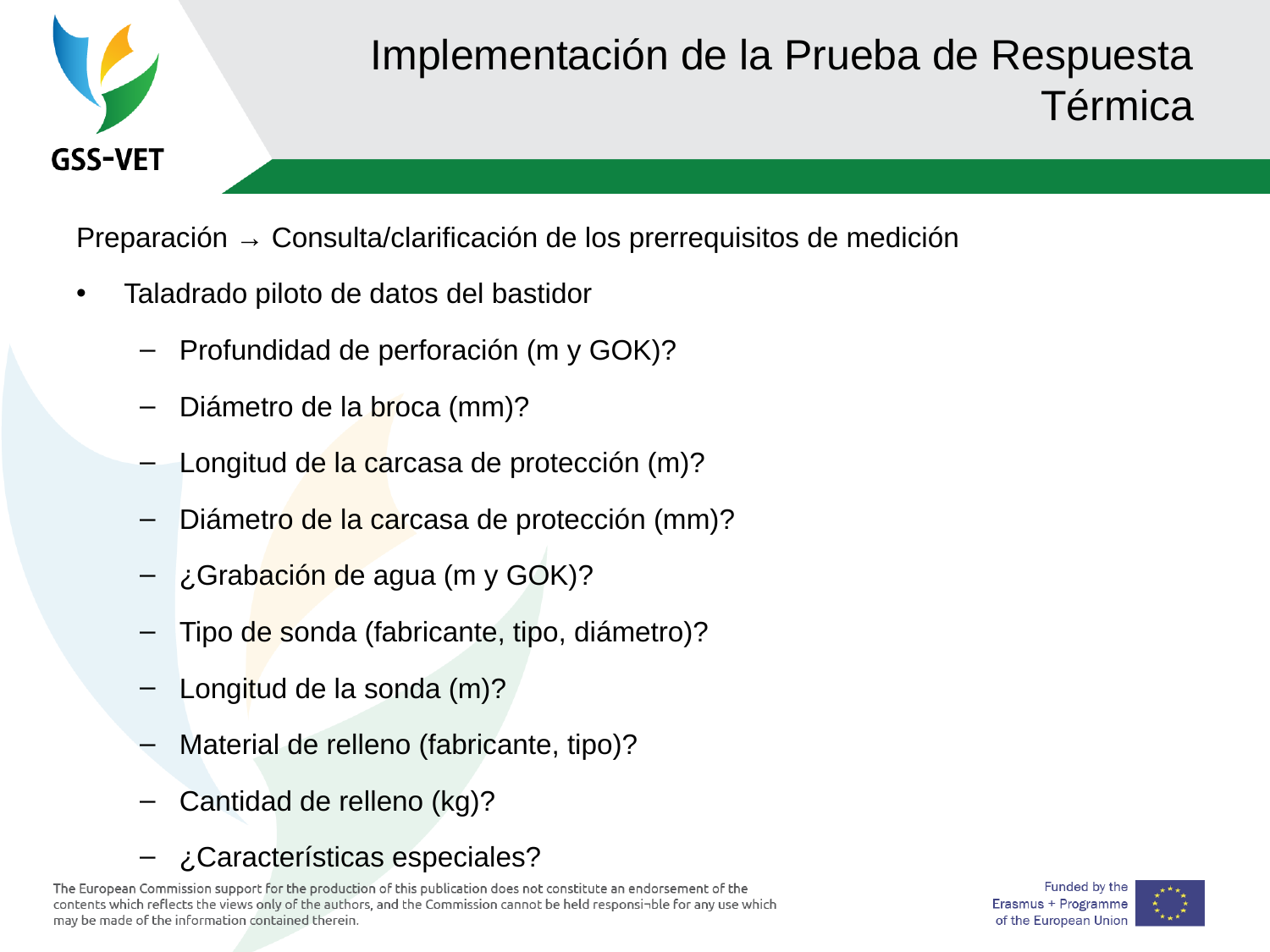

# Implementación de la Prueba de Respuesta Térmica
Preparación → Consulta/clarificación de los prerrequisitos de medición
Taladrado piloto de datos del bastidor
Profundidad de perforación (m y GOK)?
Diámetro de la broca (mm)?
Longitud de la carcasa de protección (m)?
Diámetro de la carcasa de protección (mm)?
¿Grabación de agua (m y GOK)?
Tipo de sonda (fabricante, tipo, diámetro)?
Longitud de la sonda (m)?
Material de relleno (fabricante, tipo)?
Cantidad de relleno (kg)?
¿Características especiales?